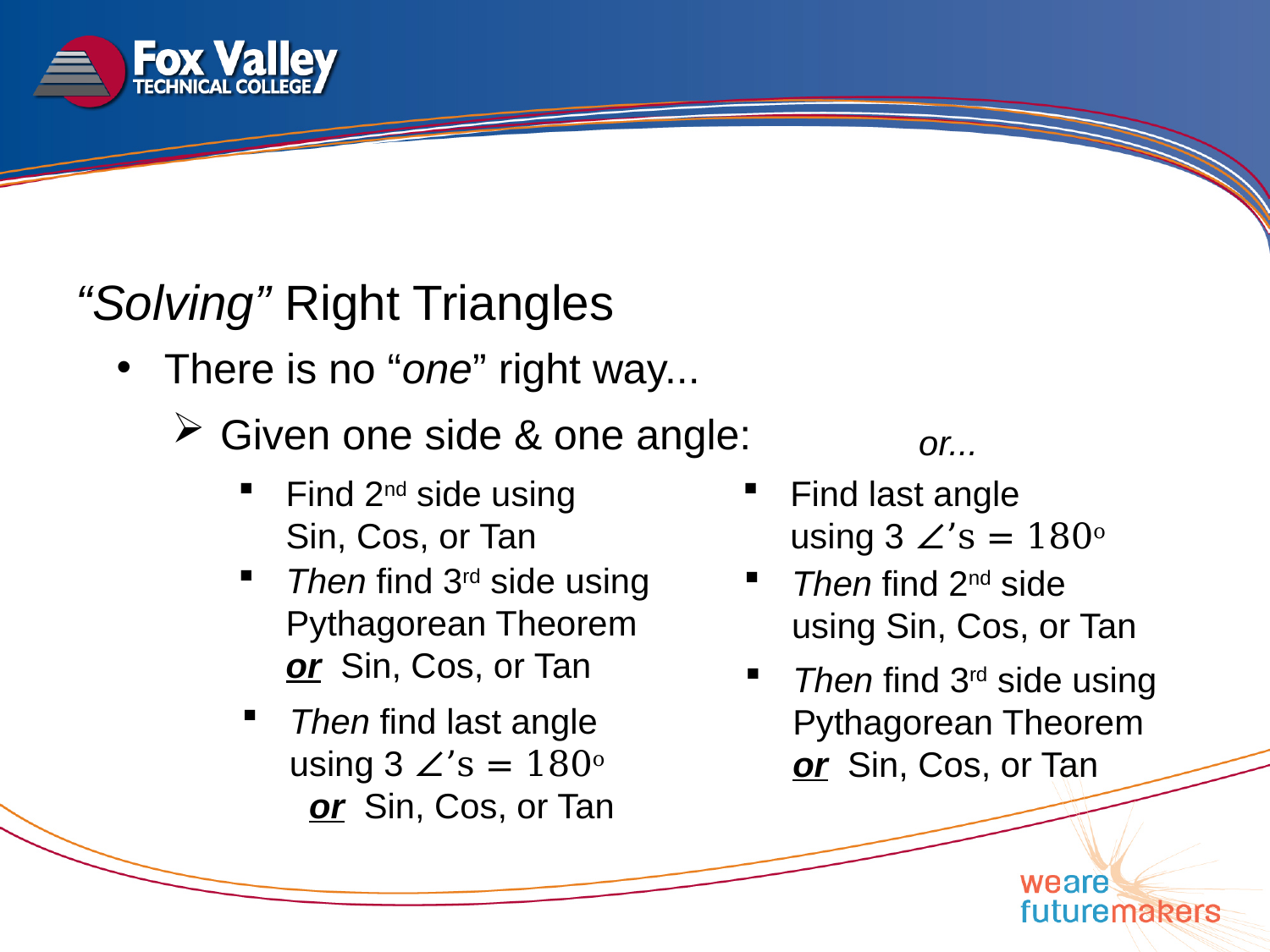

“Solving” Right Triangles
There is no “one” right way...
Given one side & one angle:
or...
Find 2nd side using Sin, Cos, or Tan
Find last angle using 3 ∠’s = 180o
Then find 3rd side using Pythagorean Theorem or  Sin, Cos, or Tan
Then find 2nd side using Sin, Cos, or Tan
Then find 3rd side using Pythagorean Theorem or  Sin, Cos, or Tan
Then find last angle using 3 ∠’s = 180o
      or  Sin, Cos, or Tan